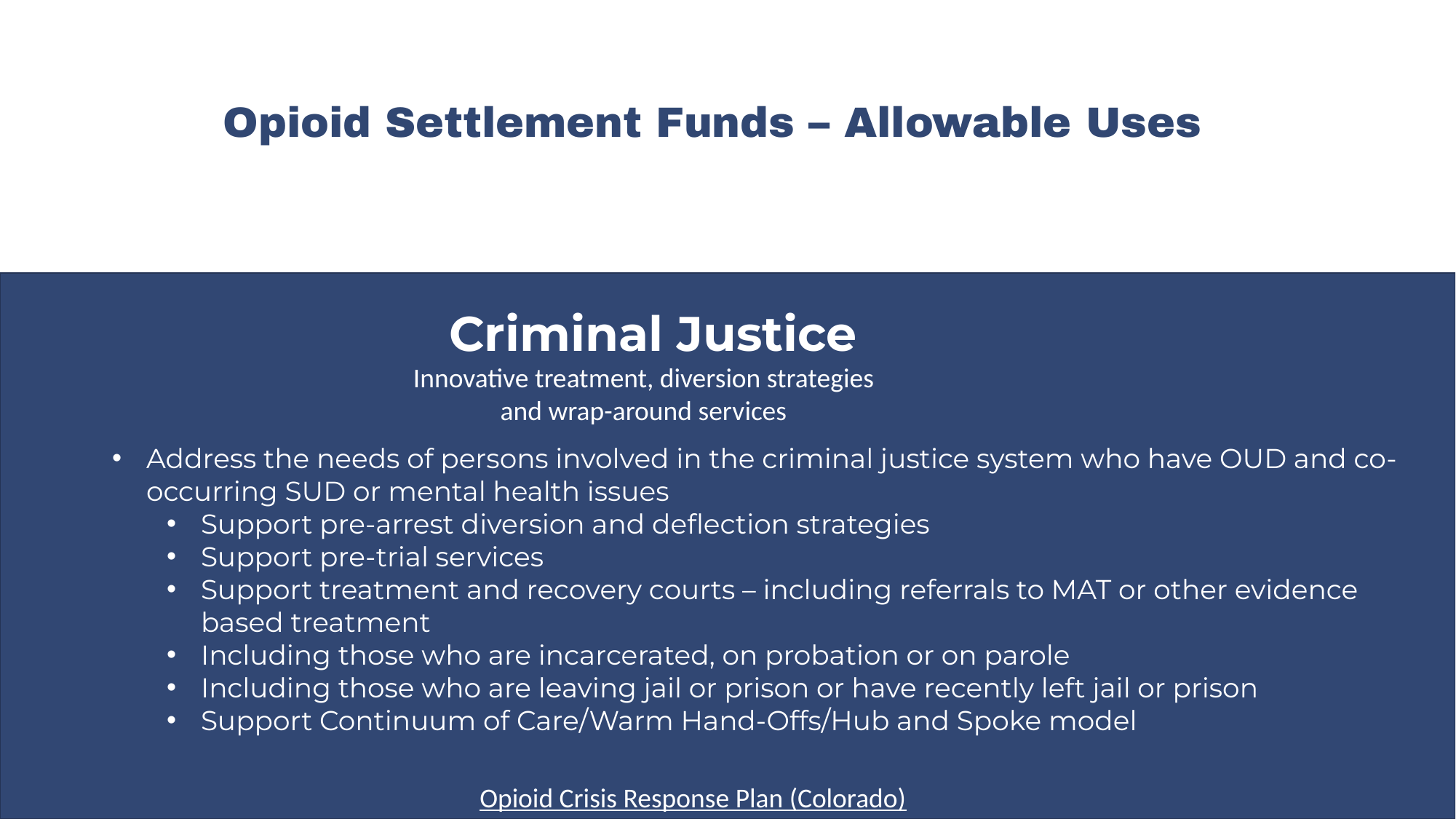

Opioid Settlement Funds – Allowable Uses
Criminal Justice
Innovative treatment, diversion strategies
and wrap-around services
Address the needs of persons involved in the criminal justice system who have OUD and co-occurring SUD or mental health issues
Support pre-arrest diversion and deflection strategies
Support pre-trial services
Support treatment and recovery courts – including referrals to MAT or other evidence based treatment
Including those who are incarcerated, on probation or on parole
Including those who are leaving jail or prison or have recently left jail or prison
Support Continuum of Care/Warm Hand-Offs/Hub and Spoke model

Opioid Crisis Response Plan (Colorado)